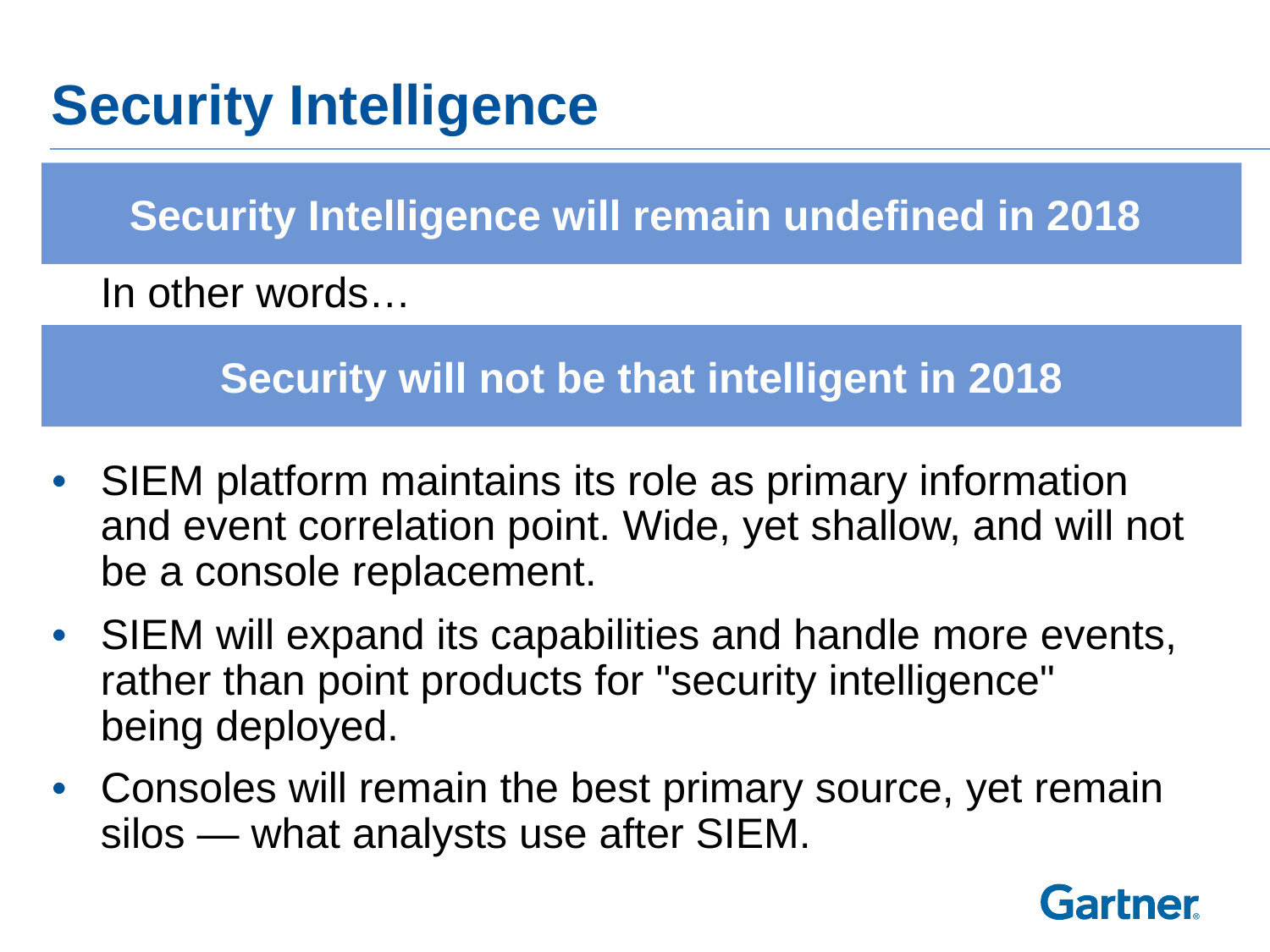

# Security Intelligence
Security Intelligence will remain undefined in 2018
In other words…
Security will not be that intelligent in 2018
SIEM platform maintains its role as primary information and event correlation point. Wide, yet shallow, and will not be a console replacement.
SIEM will expand its capabilities and handle more events, rather than point products for "security intelligence" being deployed.
Consoles will remain the best primary source, yet remain silos — what analysts use after SIEM.